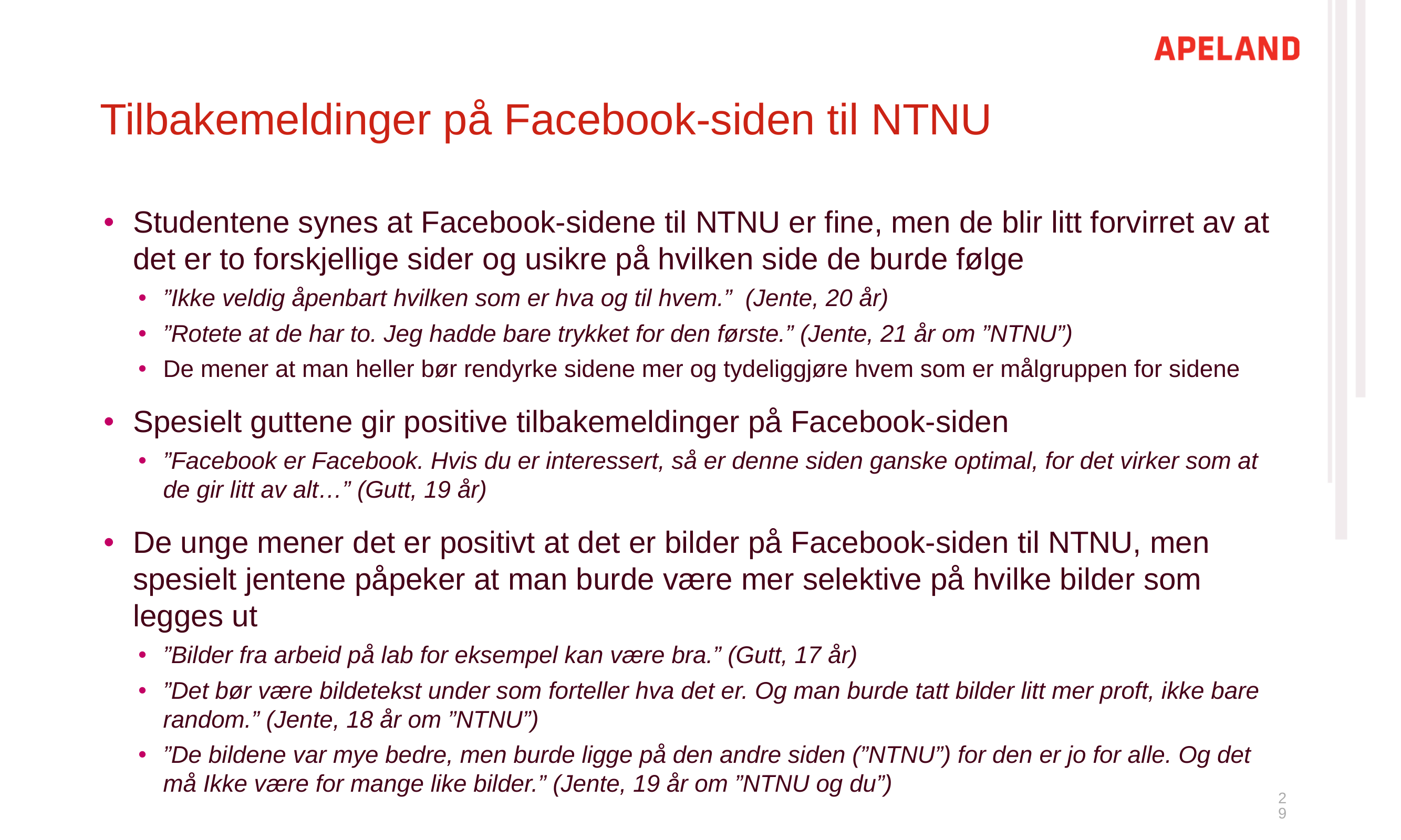

# Tilbakemeldinger på Facebook-siden til NTNU
Studentene synes at Facebook-sidene til NTNU er fine, men de blir litt forvirret av at det er to forskjellige sider og usikre på hvilken side de burde følge
”Ikke veldig åpenbart hvilken som er hva og til hvem.”  (Jente, 20 år)
”Rotete at de har to. Jeg hadde bare trykket for den første.” (Jente, 21 år om ”NTNU”)
De mener at man heller bør rendyrke sidene mer og tydeliggjøre hvem som er målgruppen for sidene
Spesielt guttene gir positive tilbakemeldinger på Facebook-siden
”Facebook er Facebook. Hvis du er interessert, så er denne siden ganske optimal, for det virker som at de gir litt av alt…” (Gutt, 19 år)
De unge mener det er positivt at det er bilder på Facebook-siden til NTNU, men spesielt jentene påpeker at man burde være mer selektive på hvilke bilder som legges ut
”Bilder fra arbeid på lab for eksempel kan være bra.” (Gutt, 17 år)
”Det bør være bildetekst under som forteller hva det er. Og man burde tatt bilder litt mer proft, ikke bare random.” (Jente, 18 år om ”NTNU”)
”De bildene var mye bedre, men burde ligge på den andre siden (”NTNU”) for den er jo for alle. Og det må Ikke være for mange like bilder.” (Jente, 19 år om ”NTNU og du”)

29